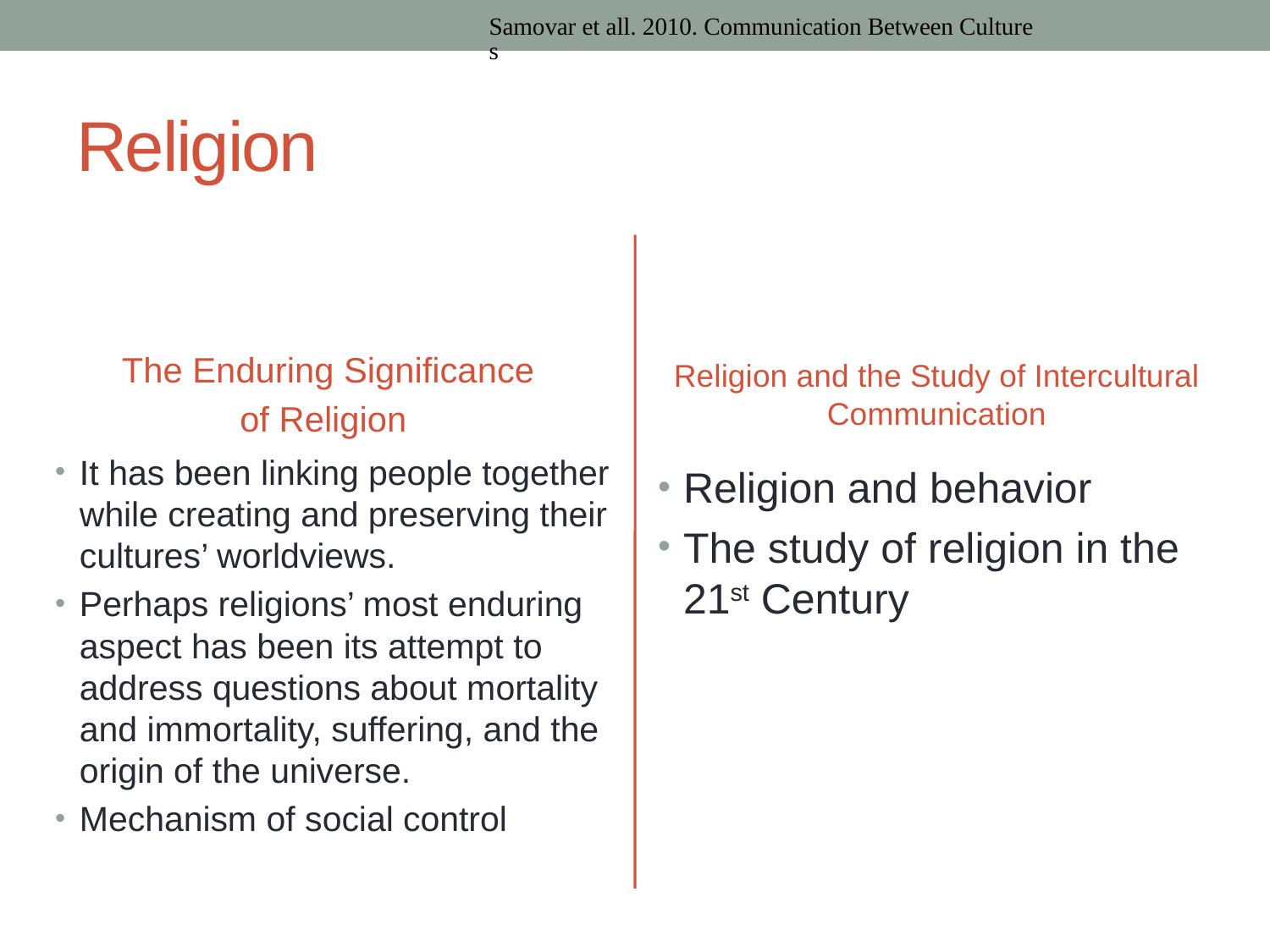

Samovar et all. 2010. Communication Between Cultures
# Religion
Religion and the Study of Intercultural Communication
The Enduring Significance
of Religion
It has been linking people together while creating and preserving their cultures’ worldviews.
Perhaps religions’ most enduring aspect has been its attempt to address questions about mortality and immortality, suffering, and the origin of the universe.
Mechanism of social control
Religion and behavior
The study of religion in the 21st Century